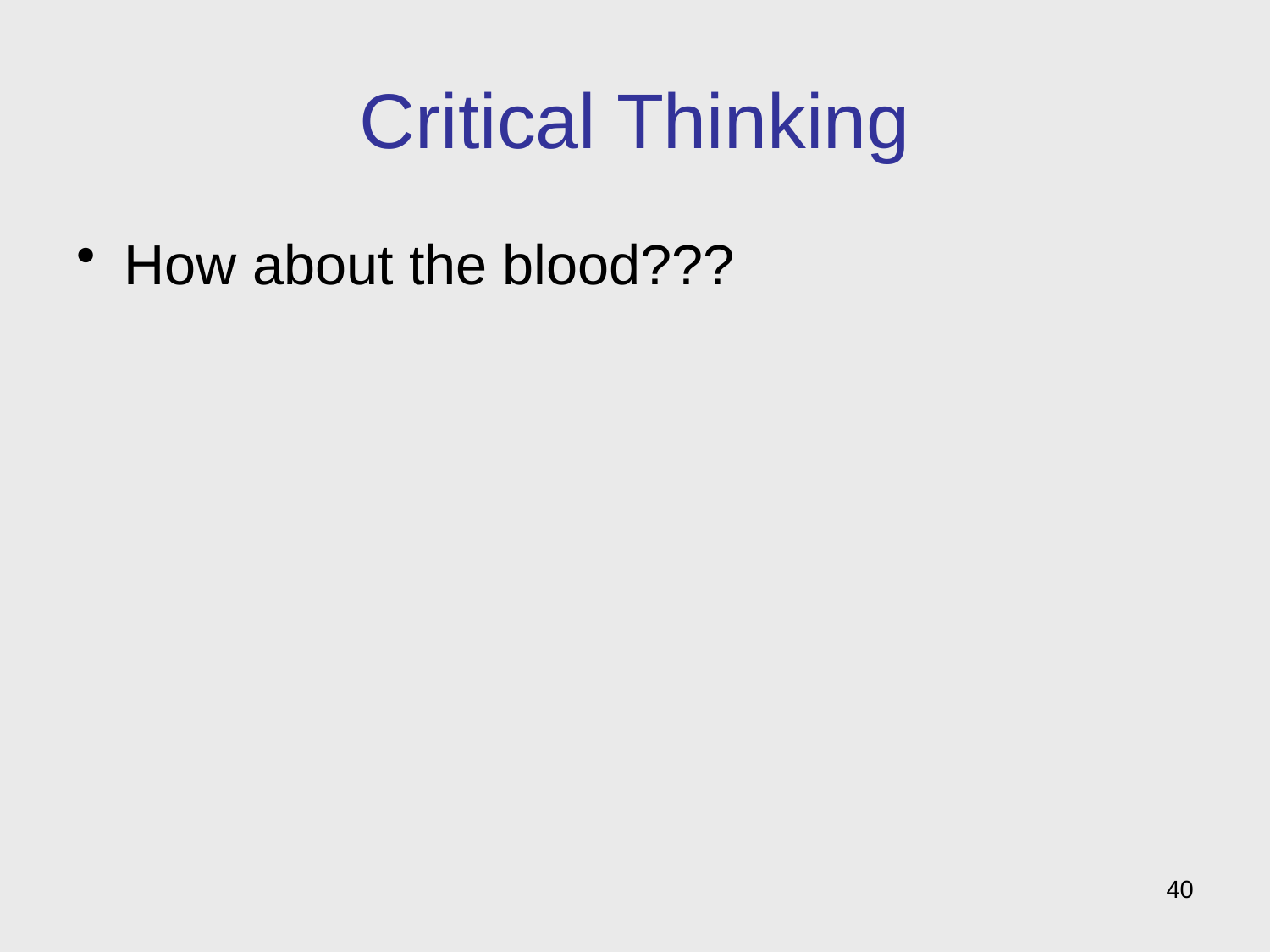

# Critical Thinking
How about the blood???
40